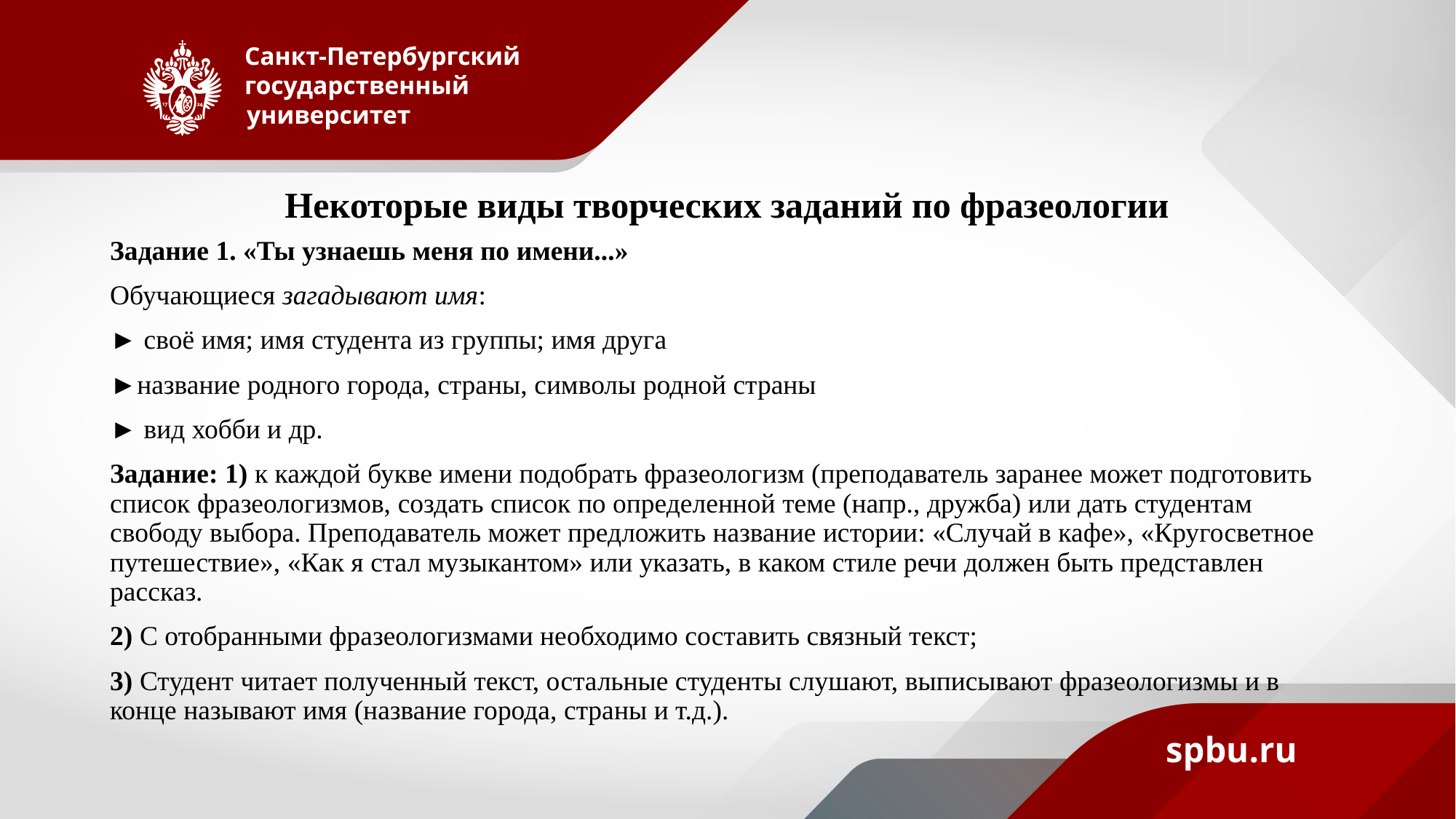

# Некоторые виды творческих заданий по фразеологии
Задание 1. «Ты узнаешь меня по имени...»
Обучающиеся загадывают имя:
► своё имя; имя студента из группы; имя друга
►название родного города, страны, символы родной страны
► вид хобби и др.
Задание: 1) к каждой букве имени подобрать фразеологизм (преподаватель заранее может подготовить  список фразеологизмов, создать список по определенной теме (напр., дружба) или дать студентам свободу выбора. Преподаватель может предложить название истории: «Случай в кафе», «Кругосветное путешествие», «Как я стал музыкантом» или указать, в каком стиле речи должен быть представлен рассказ.
2) С отобранными фразеологизмами необходимо составить связный текст;
3) Студент читает полученный текст, остальные студенты слушают, выписывают фразеологизмы и в конце называют имя (название города, страны и т.д.).